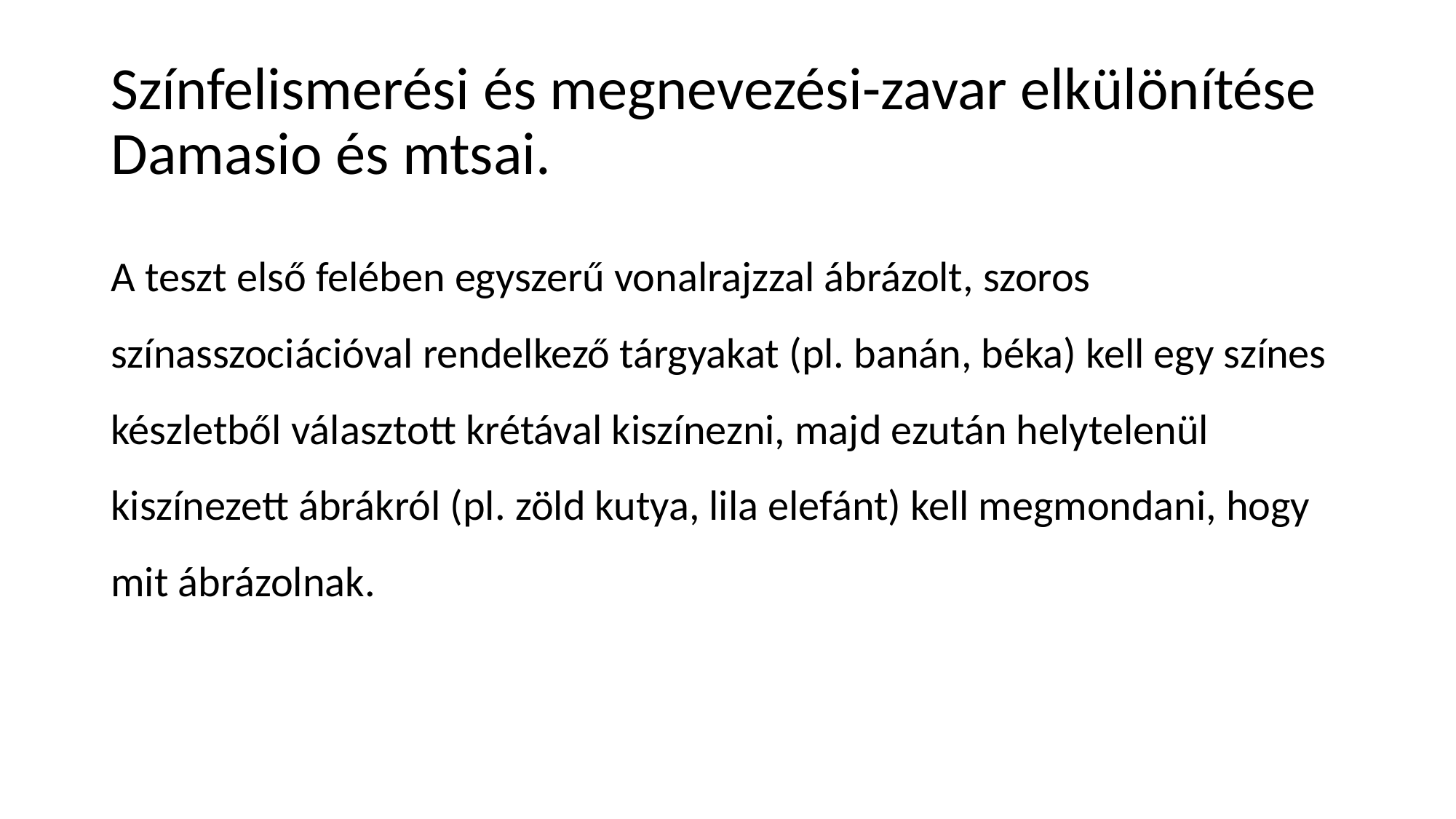

# Színfelismerési és megnevezési-zavar elkülönítése Damasio és mtsai.
A teszt első felében egyszerű vonalrajzzal ábrázolt, szoros színasszociációval rendelkező tárgyakat (pl. banán, béka) kell egy színes készletből választott krétával kiszínezni, majd ezután helytelenül kiszínezett ábrákról (pl. zöld kutya, lila elefánt) kell megmondani, hogy mit ábrázolnak.